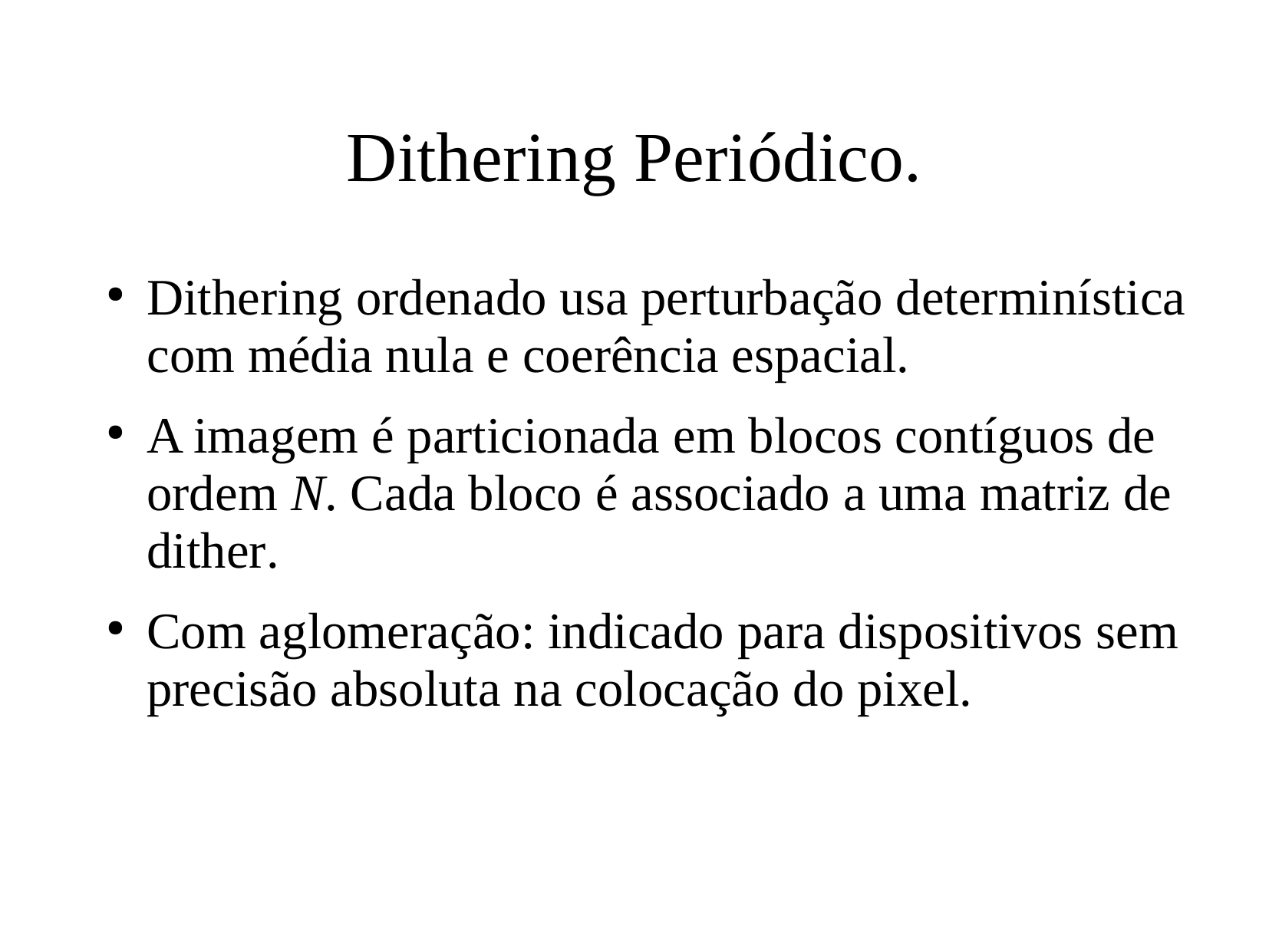

# Dithering Periódico.
Dithering ordenado usa perturbação determinística com média nula e coerência espacial.
A imagem é particionada em blocos contíguos de ordem N. Cada bloco é associado a uma matriz de dither.
Com aglomeração: indicado para dispositivos sem precisão absoluta na colocação do pixel.